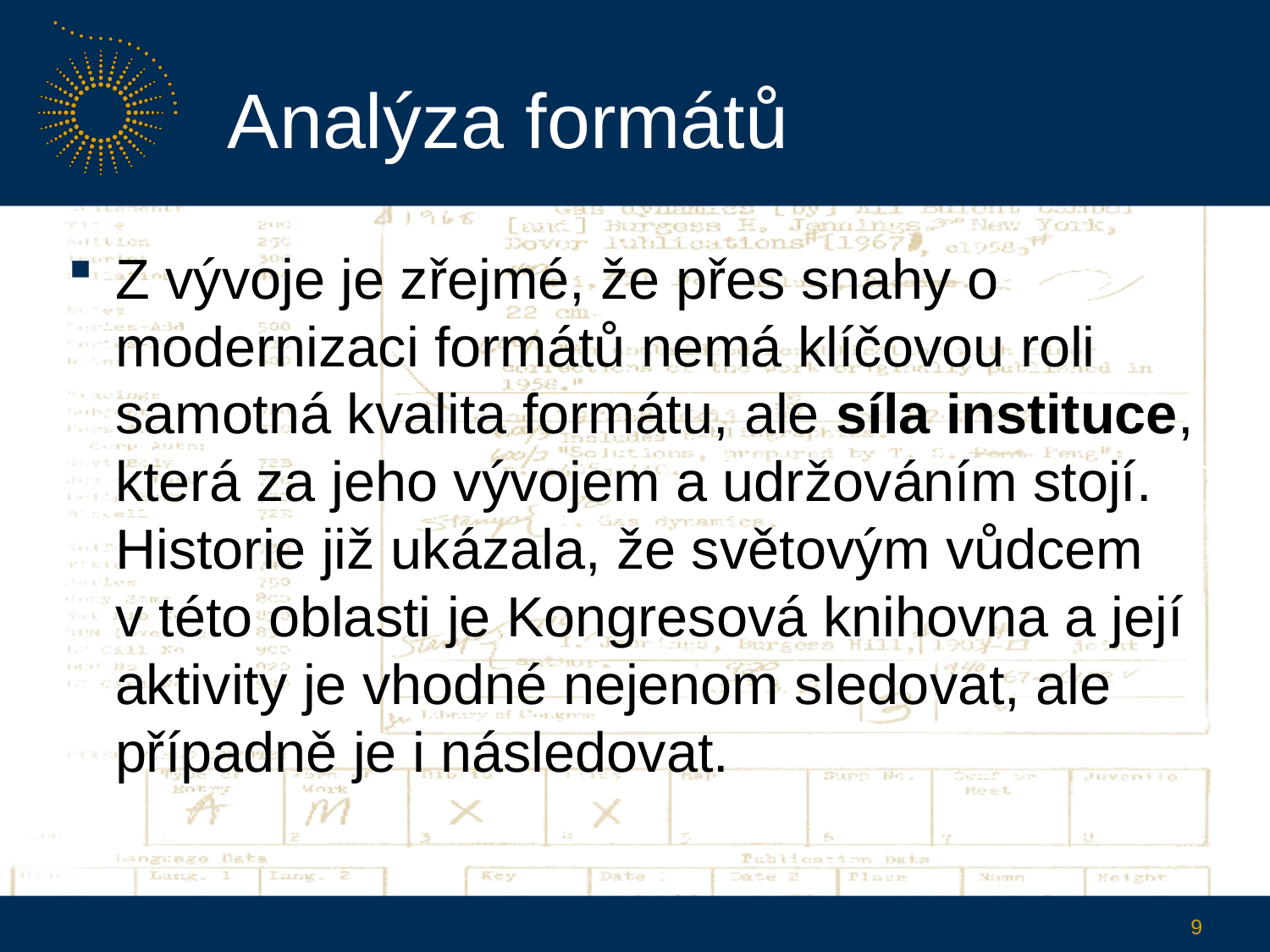

# Analýza formátů
Z vývoje je zřejmé, že přes snahy o modernizaci formátů nemá klíčovou roli samotná kvalita formátu, ale síla instituce, která za jeho vývojem a udržováním stojí. Historie již ukázala, že světovým vůdcem v této oblasti je Kongresová knihovna a její aktivity je vhodné nejenom sledovat, ale případně je i následovat.

9